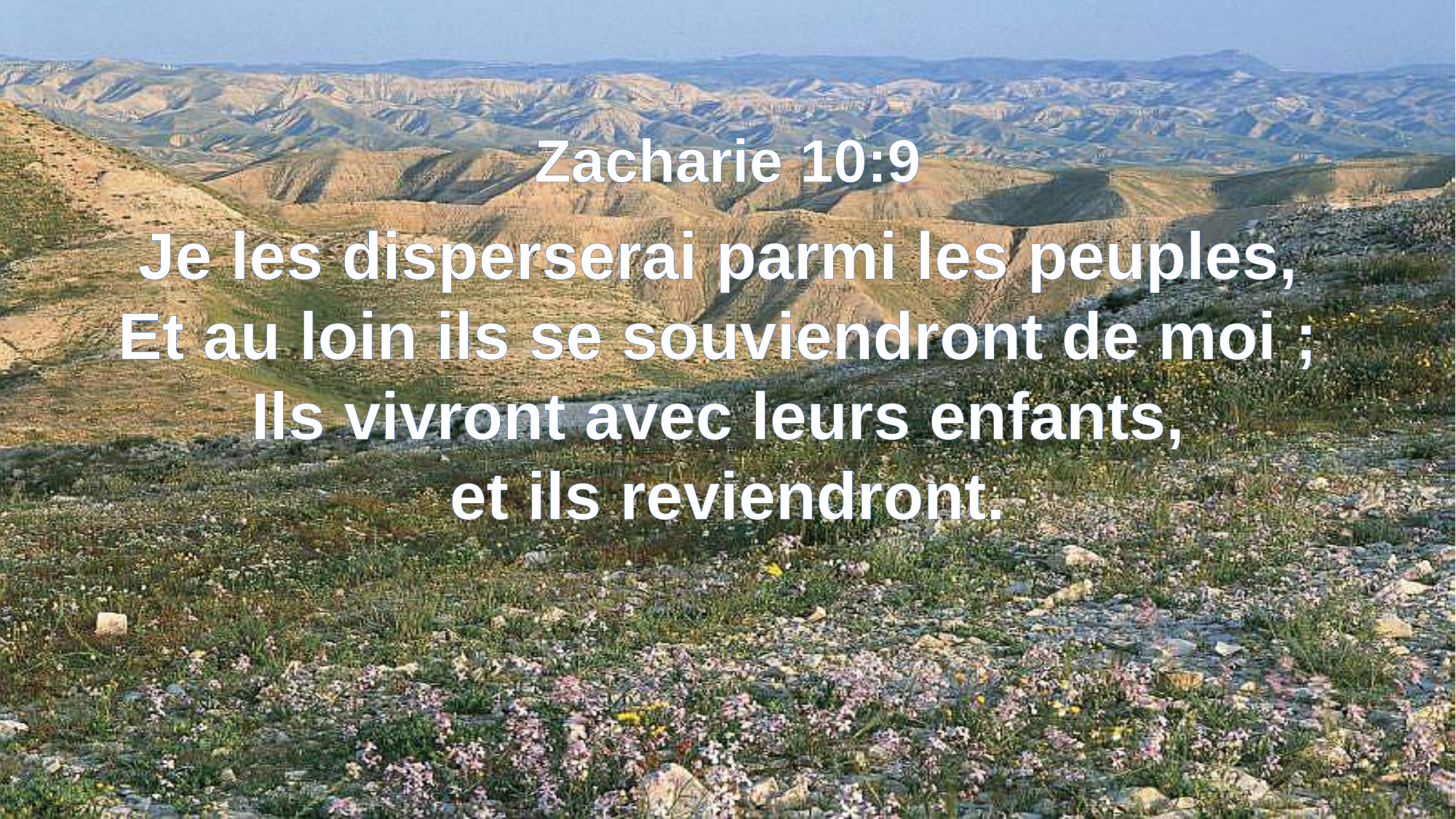

Zacharie 10:9

Je les disperserai parmi les peuples,
Et au loin ils se souviendront de moi ;
Ils vivront avec leurs enfants,
et ils reviendront.